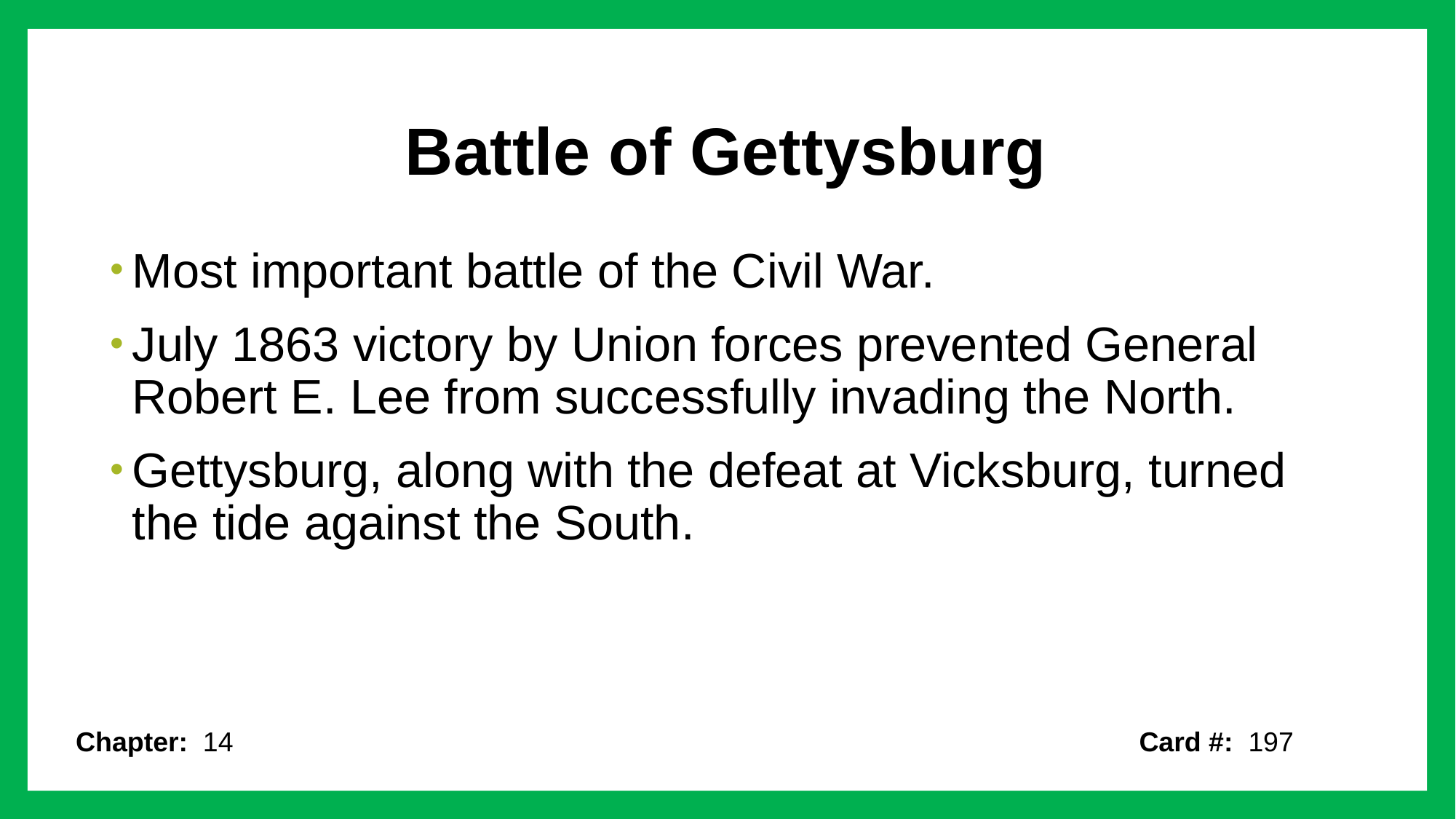

# Battle of Gettysburg
Most important battle of the Civil War.
July 1863 victory by Union forces prevented General Robert E. Lee from successfully invading the North.
Gettysburg, along with the defeat at Vicksburg, turned the tide against the South.
Card #:  197
Chapter:  14